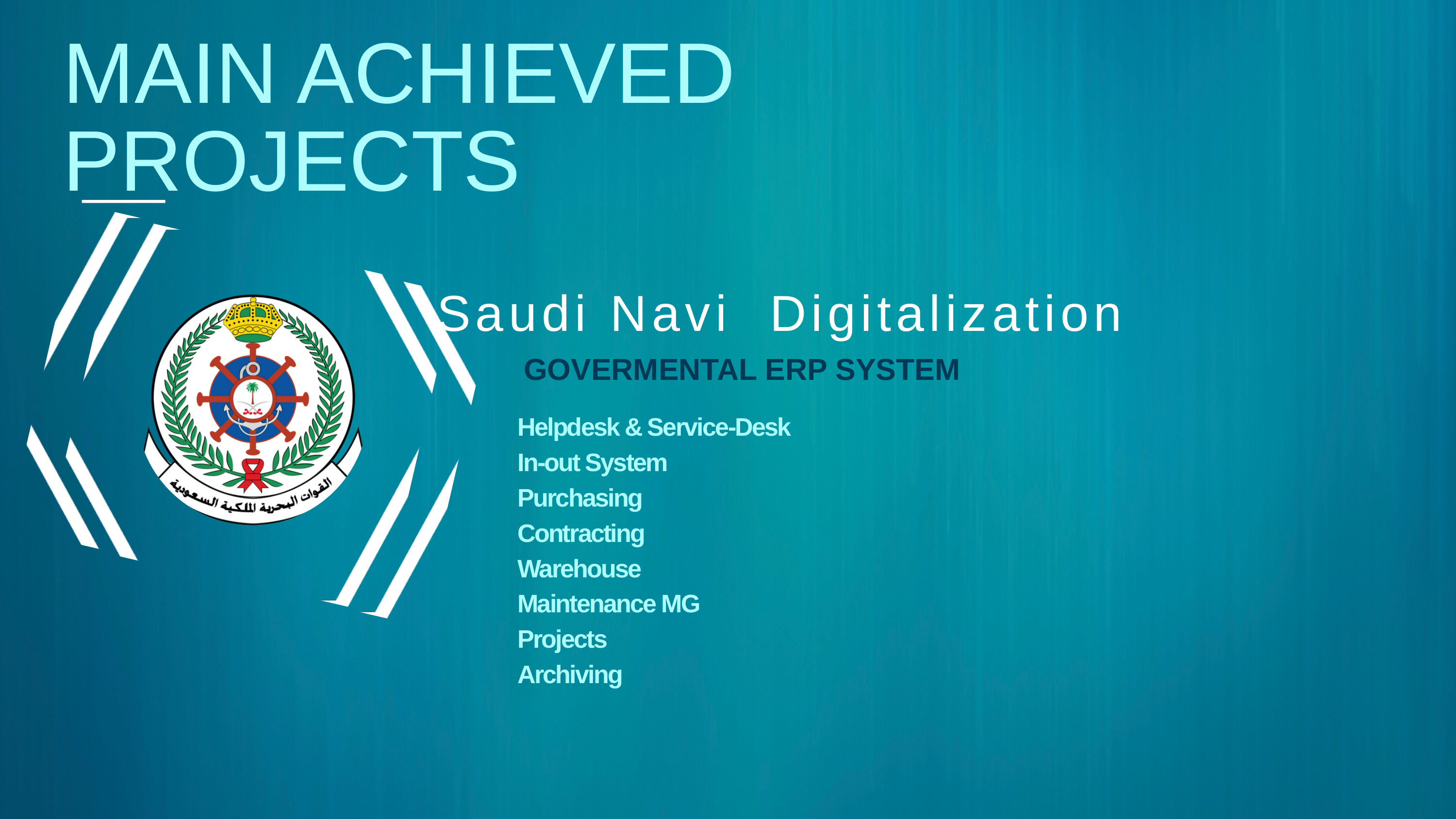

MAIN ACHIEVED PROJECTS

Saudi Navi  Digitalization

GOVERMENTAL ERP SYSTEM
Helpdesk & Service-Desk
In-out System
Purchasing
Contracting
Warehouse
Maintenance MG
Projects
Archiving